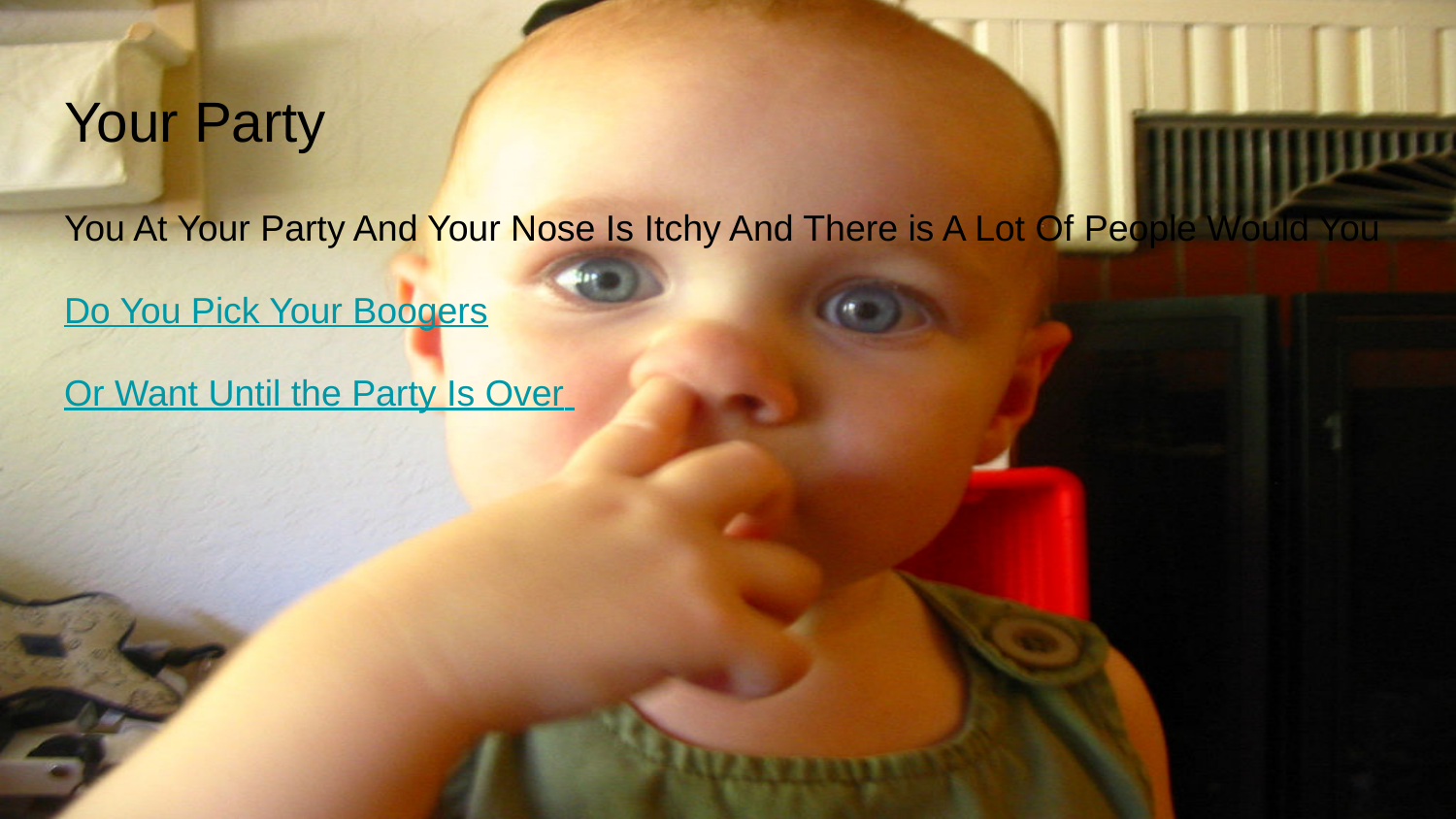

# Your Party
You At Your Party And Your Nose Is Itchy And There is A Lot Of People Would You
Do You Pick Your Boogers
Or Want Until the Party Is Over